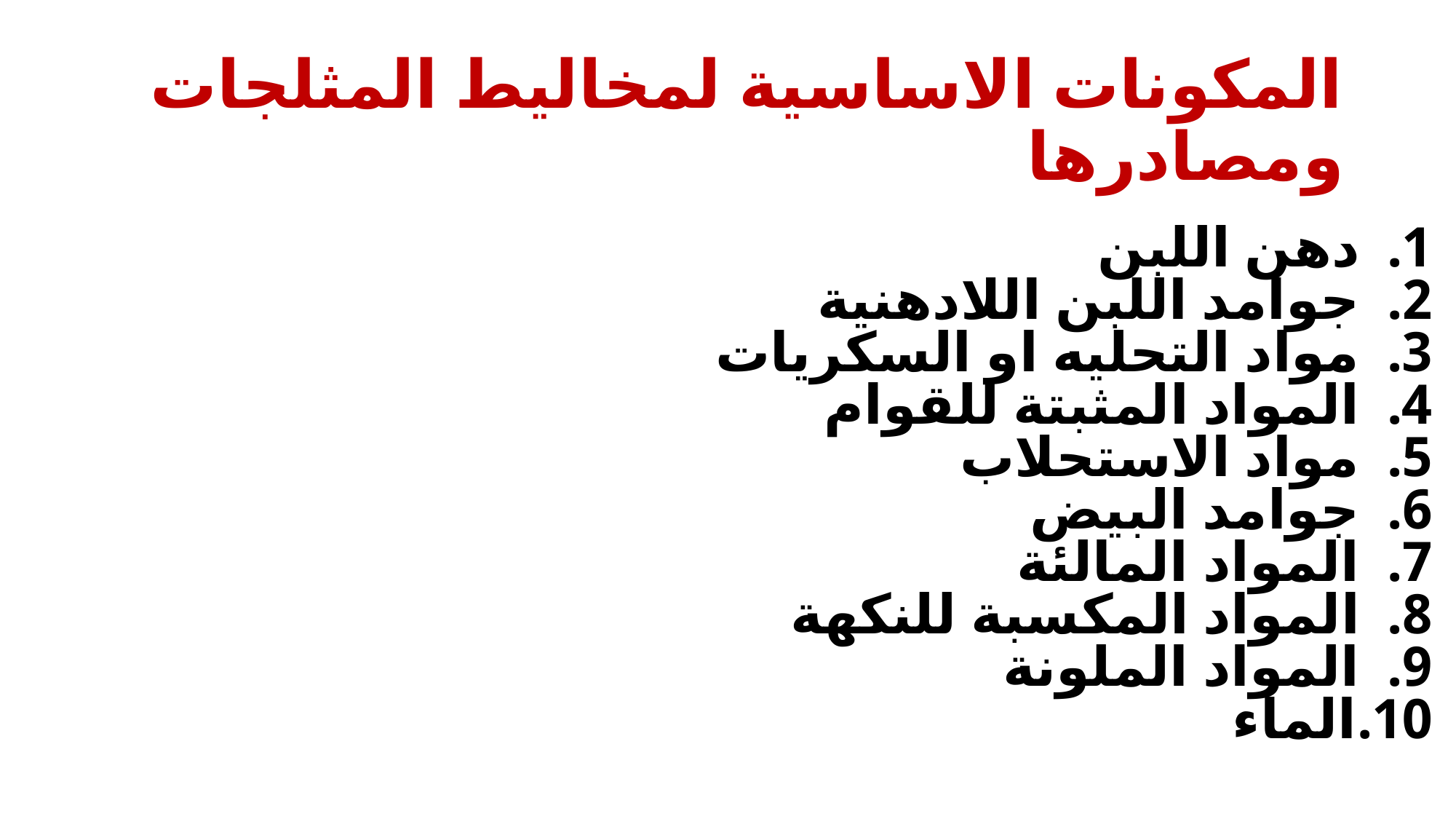

# المكونات الاساسية لمخاليط المثلجات ومصادرها
دهن اللبن
جوامد اللبن اللادهنية
مواد التحليه او السكريات
المواد المثبتة للقوام
مواد الاستحلاب
جوامد البيض
المواد المالئة
المواد المكسبة للنكهة
المواد الملونة
الماء